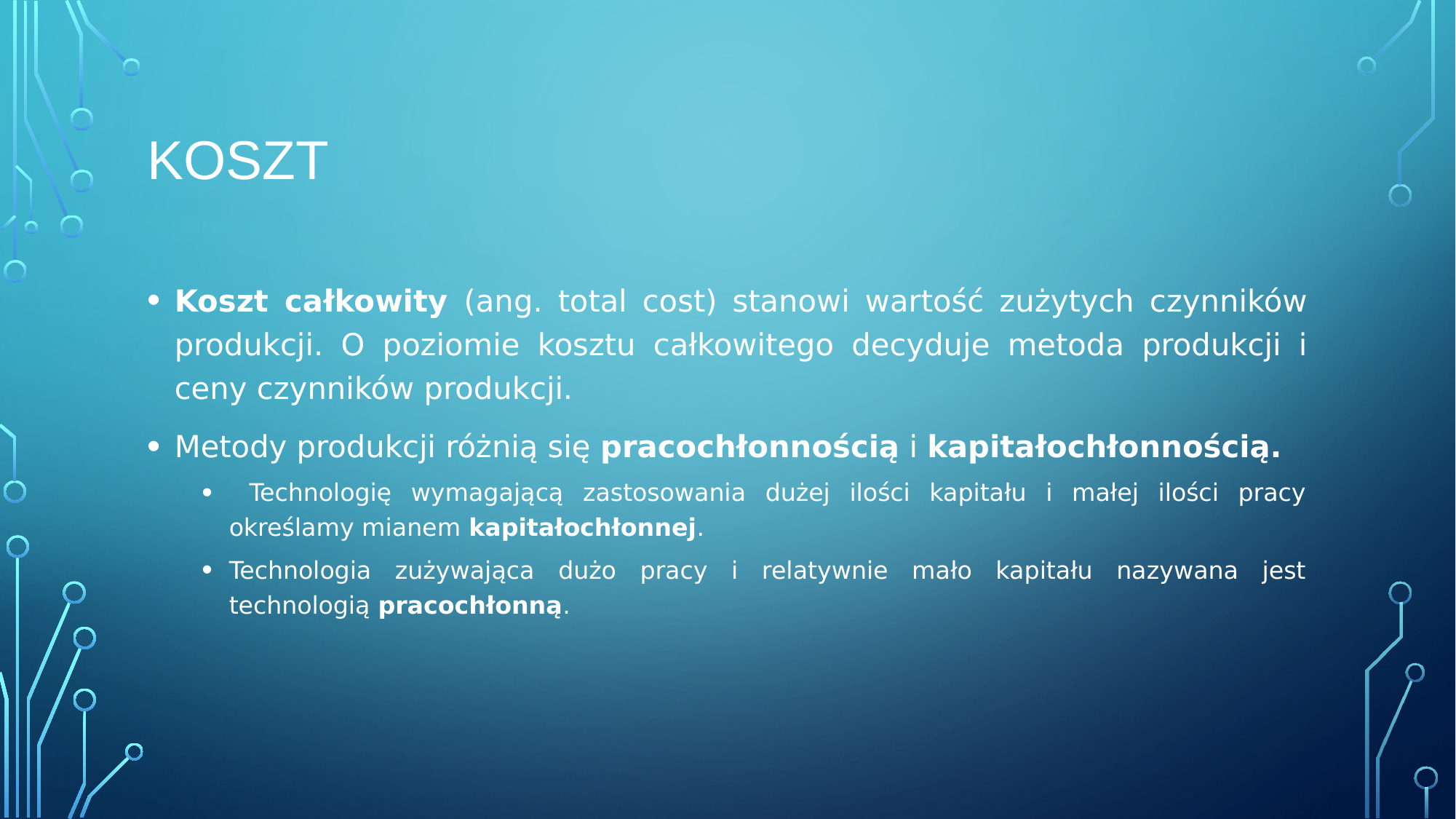

# koszt
Koszt całkowity (ang. total cost) stanowi wartość zużytych czynników produkcji. O poziomie kosztu całkowitego decyduje metoda produkcji i ceny czynników produkcji.
Metody produkcji różnią się pracochłonnością i kapitałochłonnością.
 Technologię wymagającą zastosowania dużej ilości kapitału i małej ilości pracy określamy mianem kapitałochłonnej.
Technologia zużywająca dużo pracy i relatywnie mało kapitału nazywana jest technologią pracochłonną.